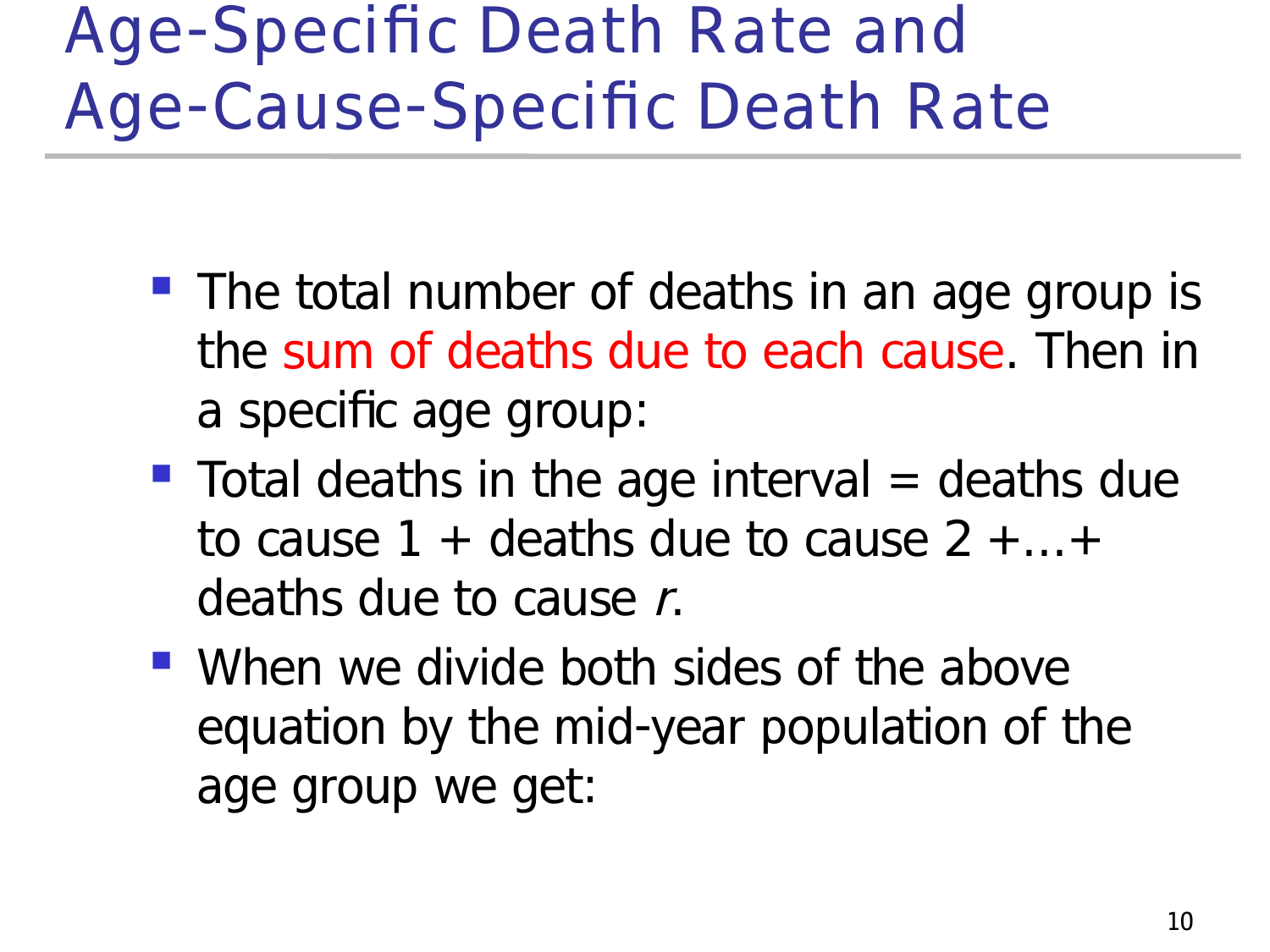

# Age-Specific Death Rate and Age-Cause-Specific Death Rate
The total number of deaths in an age group is the sum of deaths due to each cause. Then in a specific age group:
Total deaths in the age interval = deaths due to cause 1 + deaths due to cause 2 +...+ deaths due to cause r.
When we divide both sides of the above equation by the mid-year population of the age group we get:

10